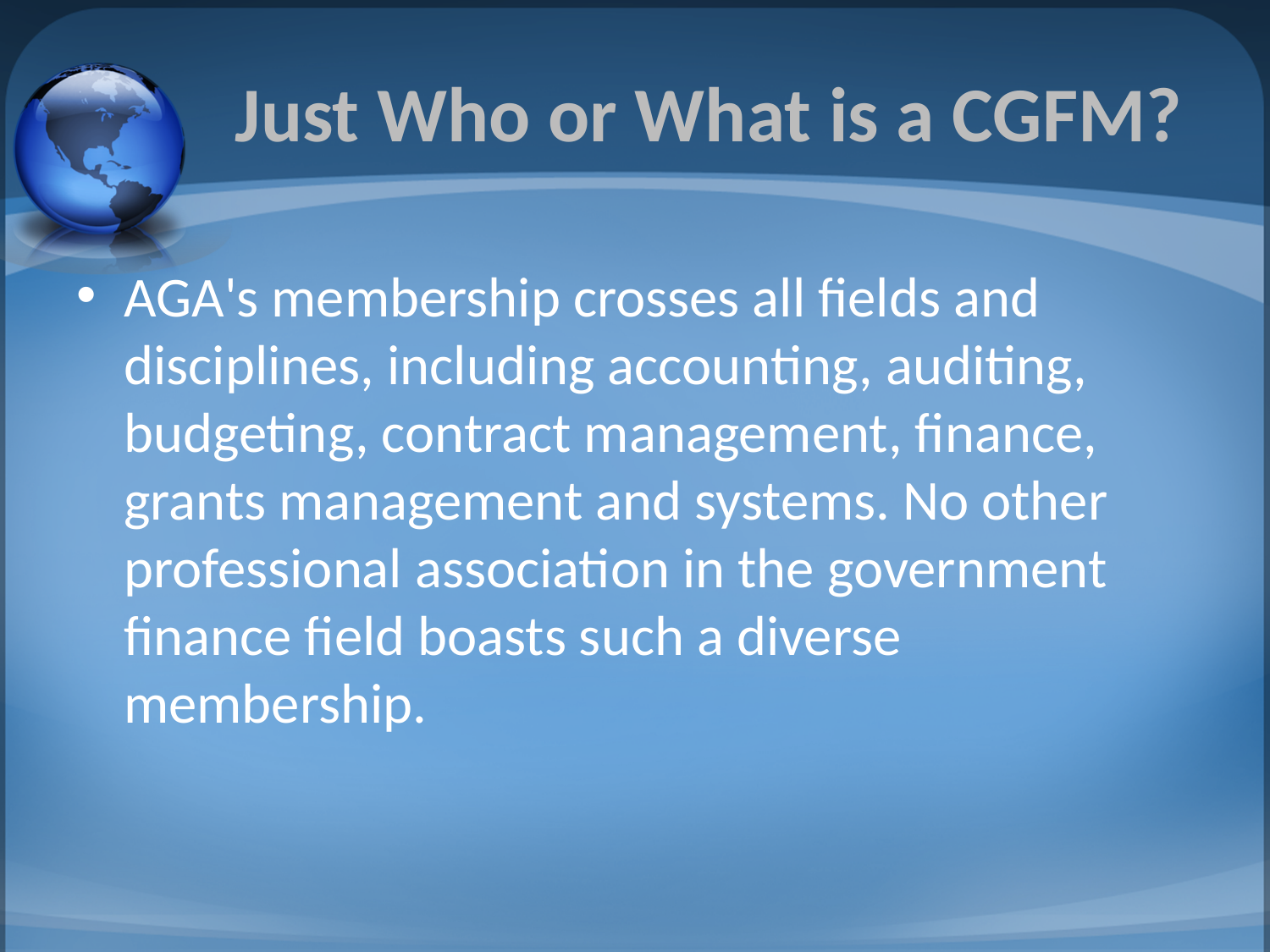

# Just Who or What is a CGFM?
AGA's membership crosses all fields and disciplines, including accounting, auditing, budgeting, contract management, finance, grants management and systems. No other professional association in the government finance field boasts such a diverse membership.